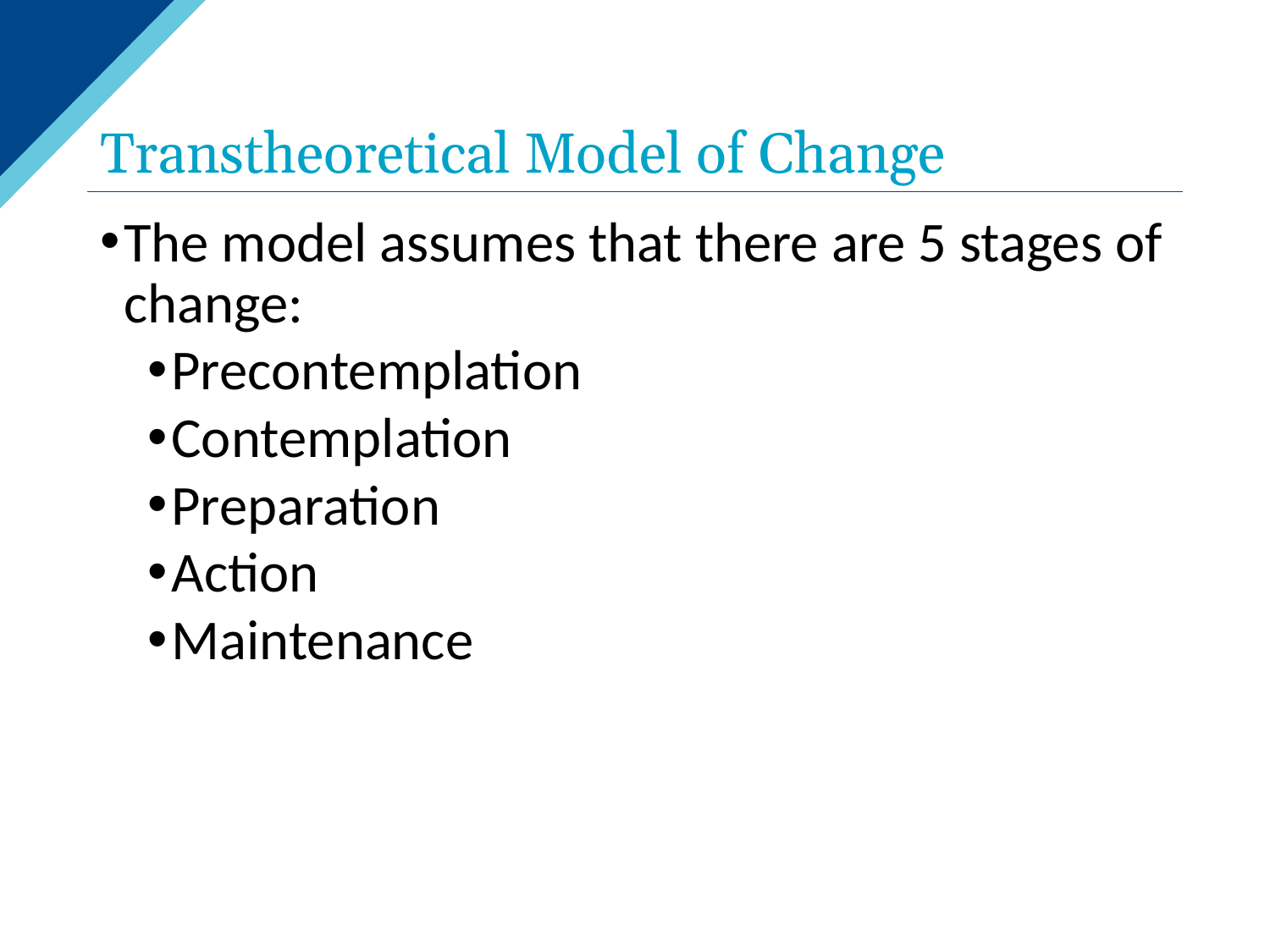

# Transtheoretical Model of Change
The model assumes that there are 5 stages of change:
Precontemplation
Contemplation
Preparation
Action
Maintenance